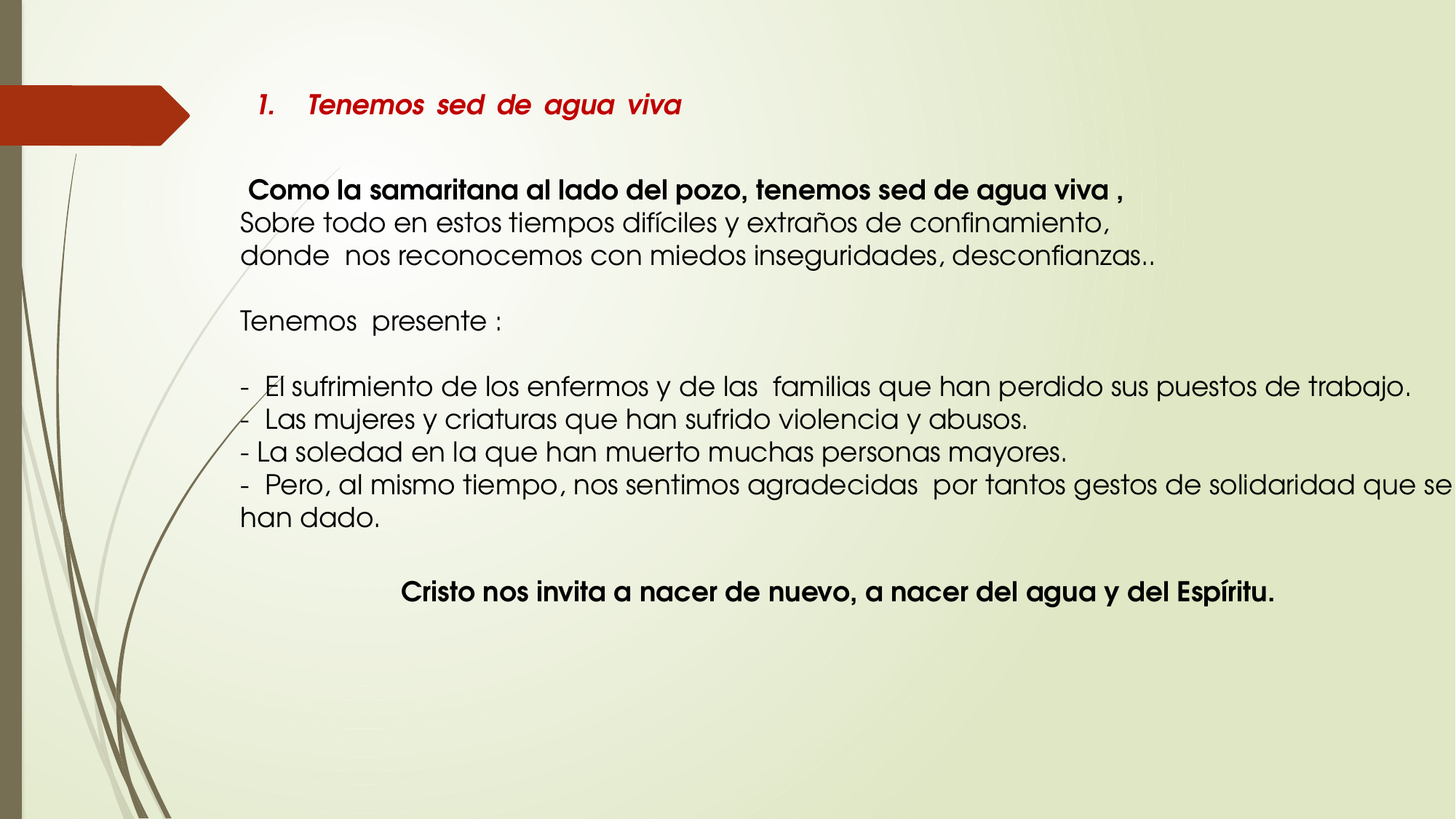

Tenemos sed de agua viva
 Como la samaritana al lado del pozo, tenemos sed de agua viva ,
Sobre todo en estos tiempos difíciles y extraños de confinamiento,
donde  nos reconocemos con miedos inseguridades, desconfianzas..

Tenemos  presente :

-  El sufrimiento de los enfermos y de las  familias que han perdido sus puestos de trabajo.
-  Las mujeres y criaturas que han sufrido violencia y abusos.
- La soledad en la que han muerto muchas personas mayores.
-  Pero, al mismo tiempo, nos sentimos agradecidas  por tantos gestos de solidaridad que se han dado.

                     Cristo nos invita a nacer de nuevo, a nacer del agua y del Espíritu.